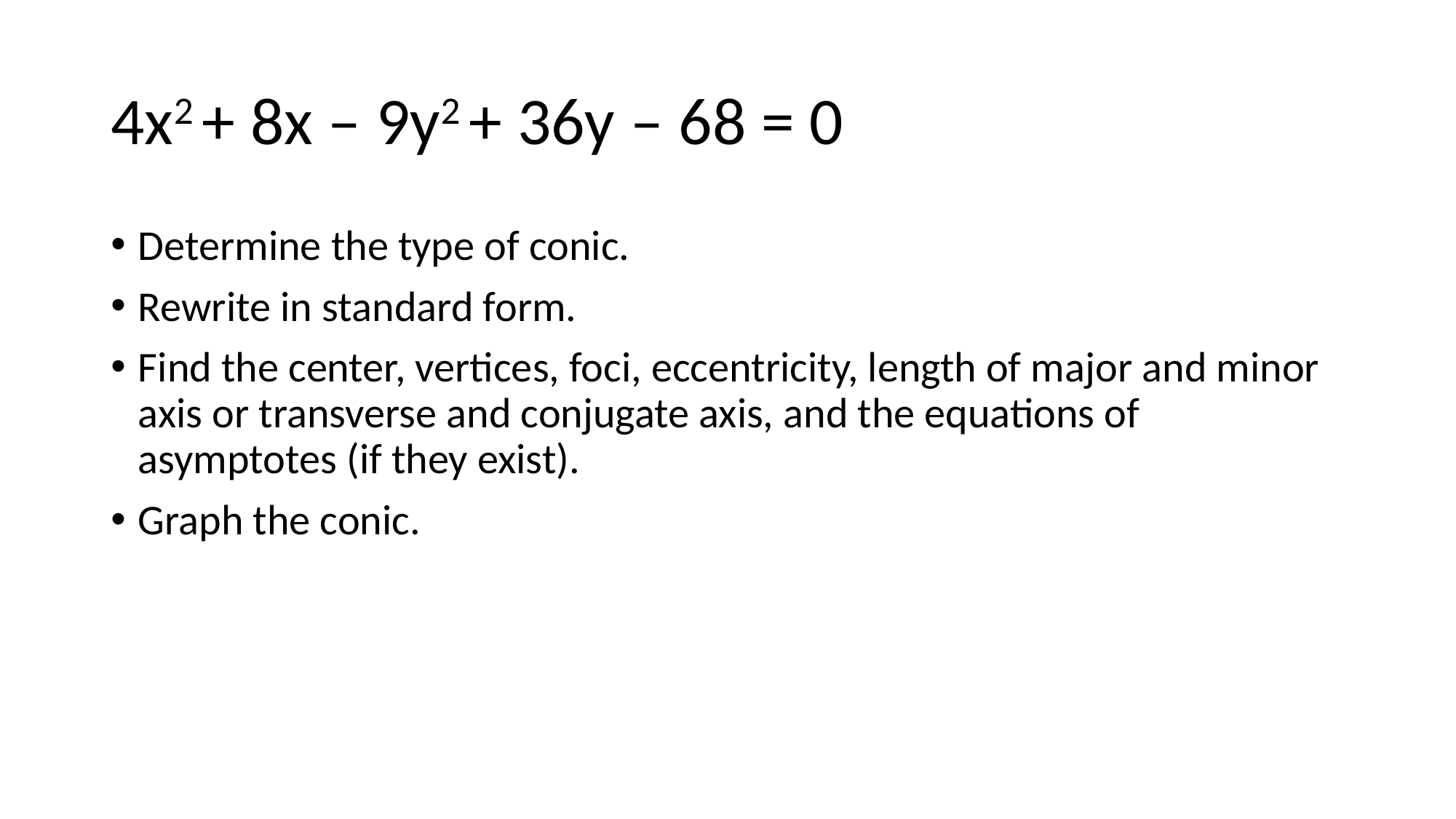

# 4x2 + 8x – 9y2 + 36y – 68 = 0
Determine the type of conic.
Rewrite in standard form.
Find the center, vertices, foci, eccentricity, length of major and minor axis or transverse and conjugate axis, and the equations of asymptotes (if they exist).
Graph the conic.